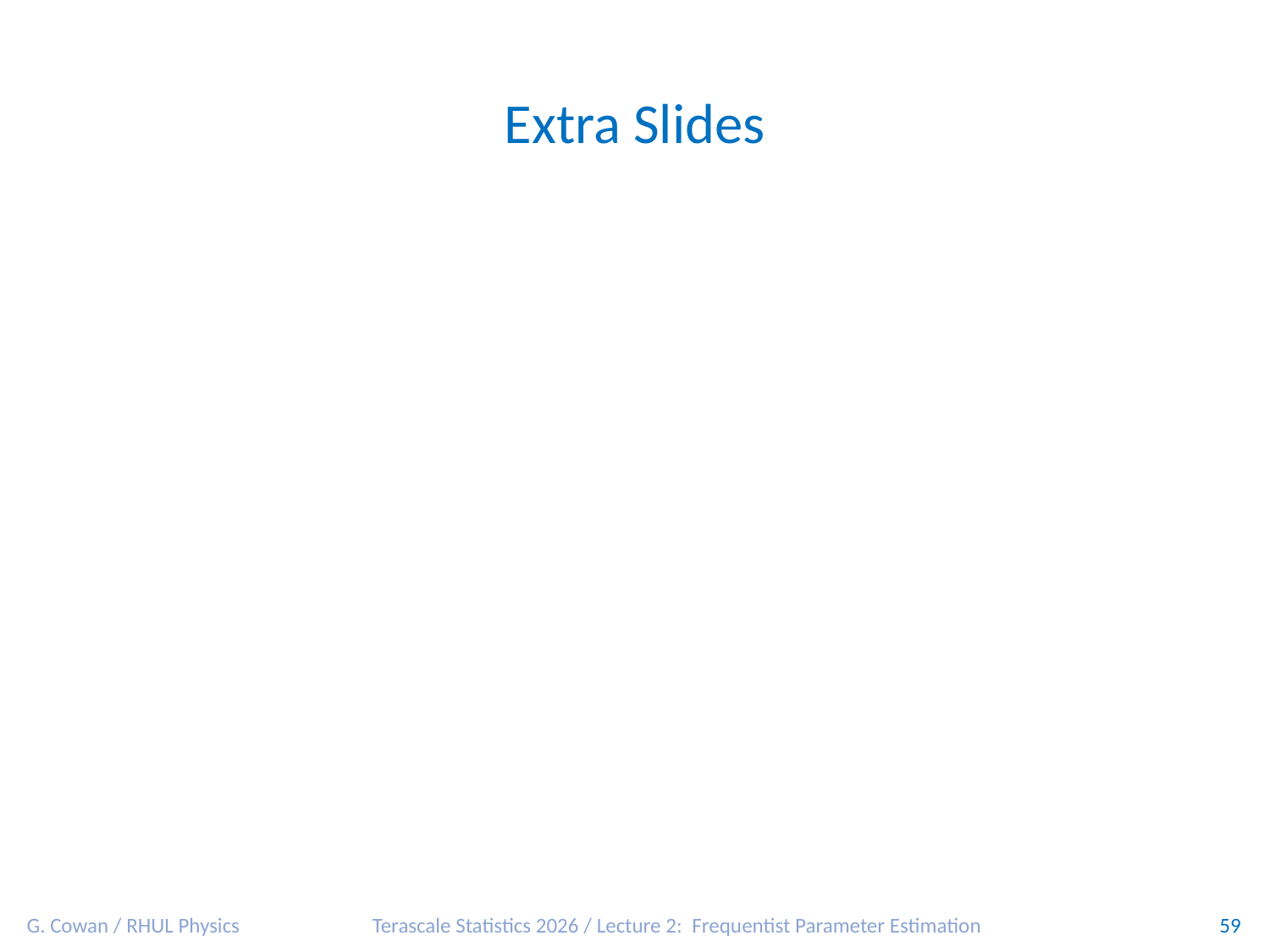

Extra Slides
G. Cowan / RHUL Physics
Terascale Statistics 2026 / Lecture 2:  Frequentist Parameter Estimation
59